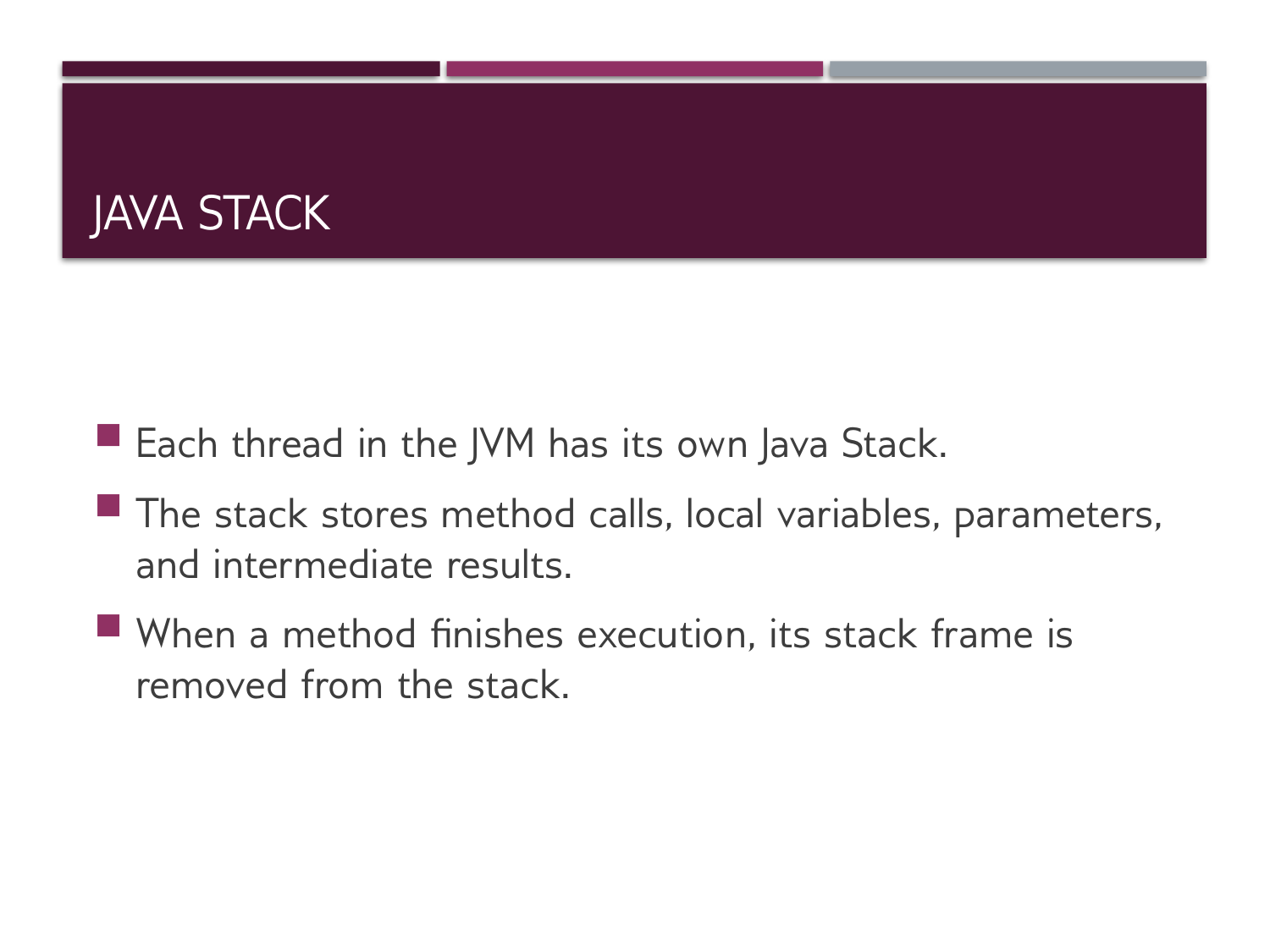

# Java Stack
Each thread in the JVM has its own Java Stack.
The stack stores method calls, local variables, parameters, and intermediate results.
When a method finishes execution, its stack frame is removed from the stack.